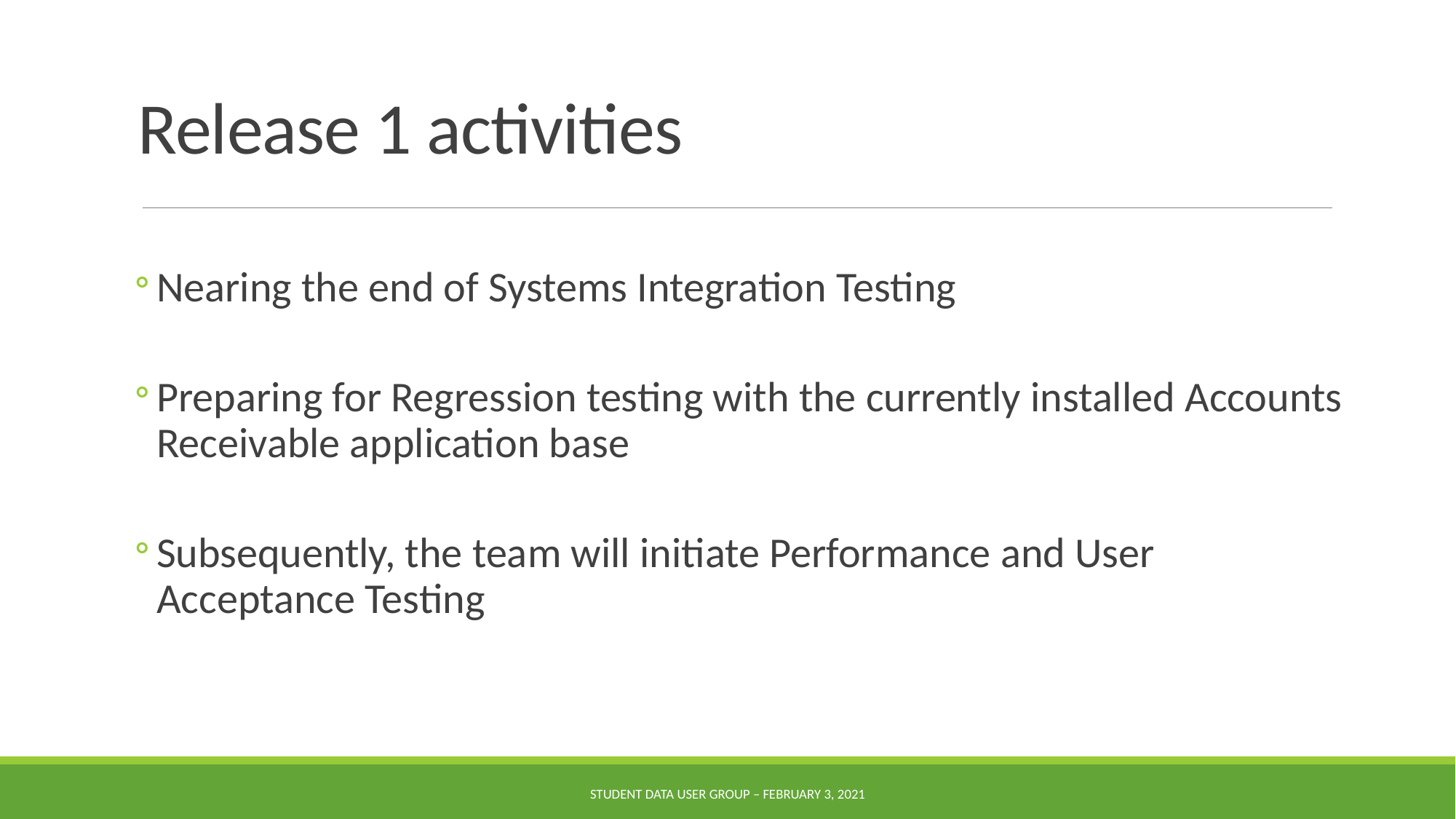

# Release 1 activities

Nearing the end of Systems Integration Testing

Preparing for Regression testing with the currently installed Accounts Receivable application base

Subsequently, the team will initiate Performance and User Acceptance Testing

Student Data User Group – February 3, 2021